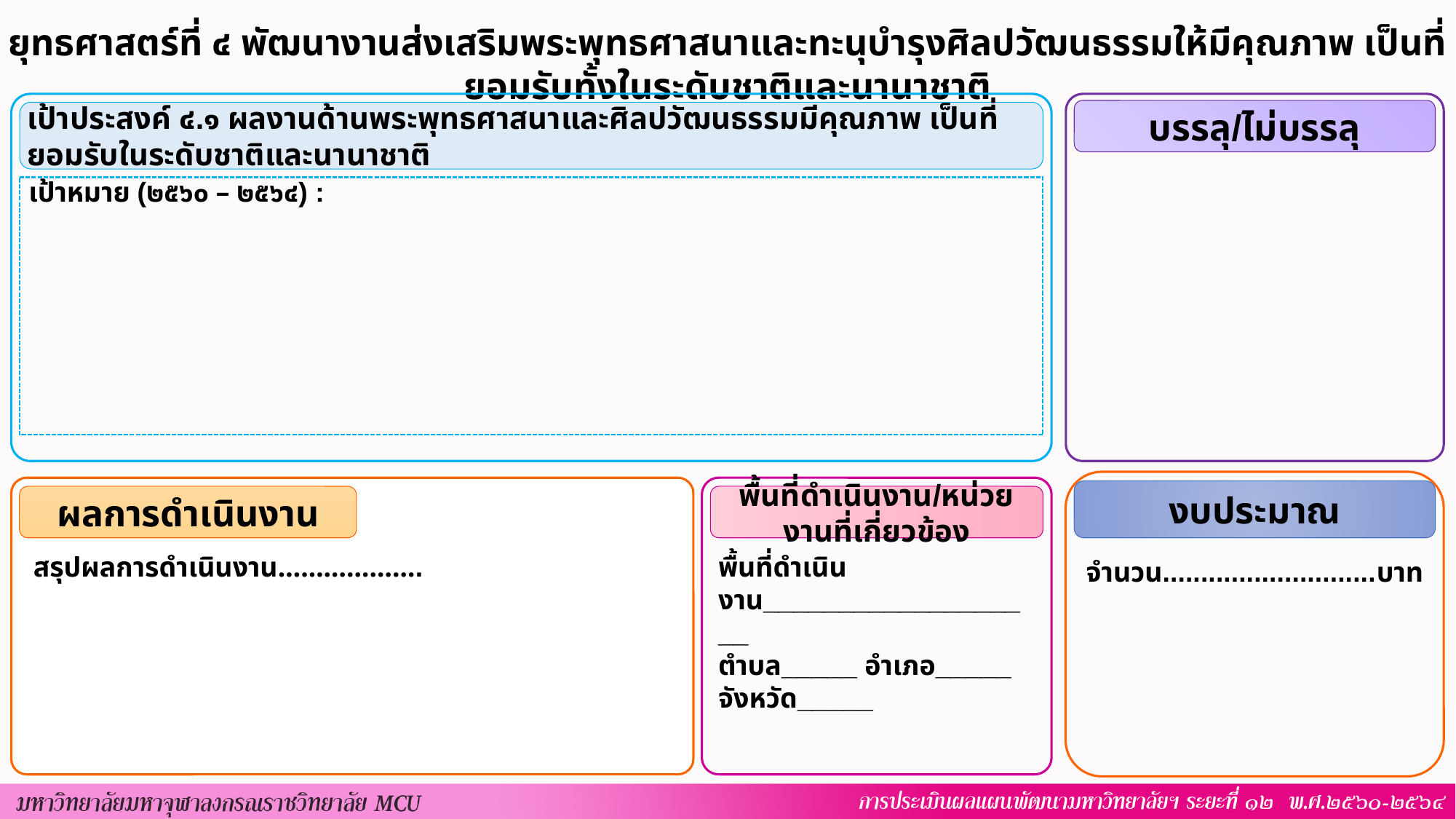

ยุทธศาสตร์ที่ ๔ พัฒนางานส่งเสริมพระพุทธศาสนาและทะนุบำรุงศิลปวัฒนธรรมให้มีคุณภาพ เป็นที่ยอมรับทั้งในระดับชาติและนานาชาติ

เป้าประสงค์ ๔.๑ ผลงานด้านพระพุทธศาสนาและศิลปวัฒนธรรมมีคุณภาพ เป็นที่ยอมรับในระดับชาติและนานาชาติ
 เป้าหมาย (๒๕๖๐ – ๒๕๖๔) :

บรรลุ/ไม่บรรลุ

งบประมาณ
จำนวน............................บาท

ผลการดำเนินงาน
สรุปผลการดำเนินงาน……………….

พื้นที่ดำเนินงาน/หน่วยงานที่เกี่ยวข้อง
พื้นที่ดำเนินงาน___________________
ตำบล_____ อำเภอ_____ จังหวัด_____